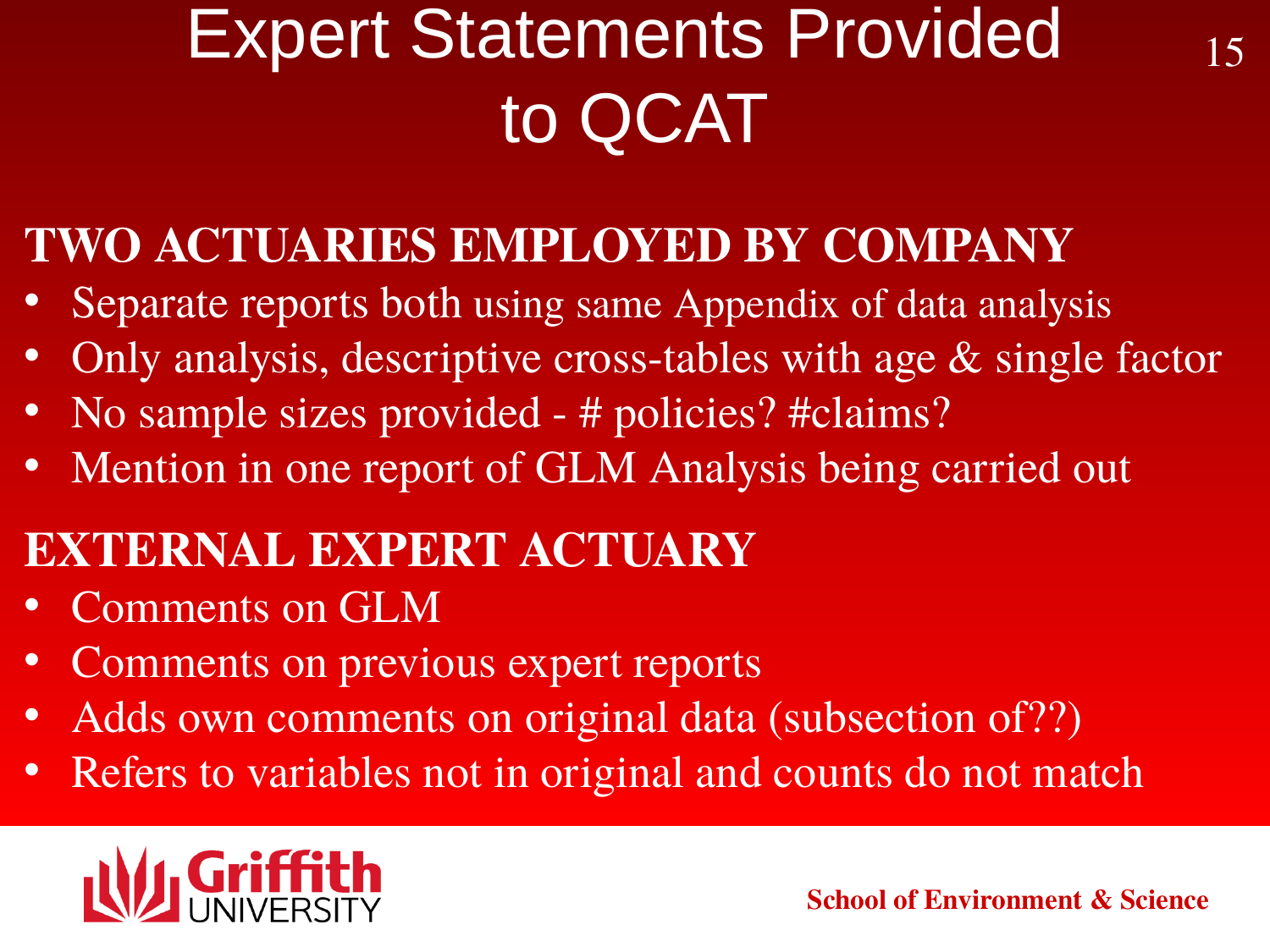

# Expert Statements Provided to QCAT
15
TWO ACTUARIES EMPLOYED BY COMPANY
Separate reports both using same Appendix of data analysis
Only analysis, descriptive cross-tables with age & single factor
No sample sizes provided - # policies? #claims?
Mention in one report of GLM Analysis being carried out

EXTERNAL EXPERT ACTUARY
Comments on GLM
Comments on previous expert reports
Adds own comments on original data (subsection of??)
Refers to variables not in original and counts do not match